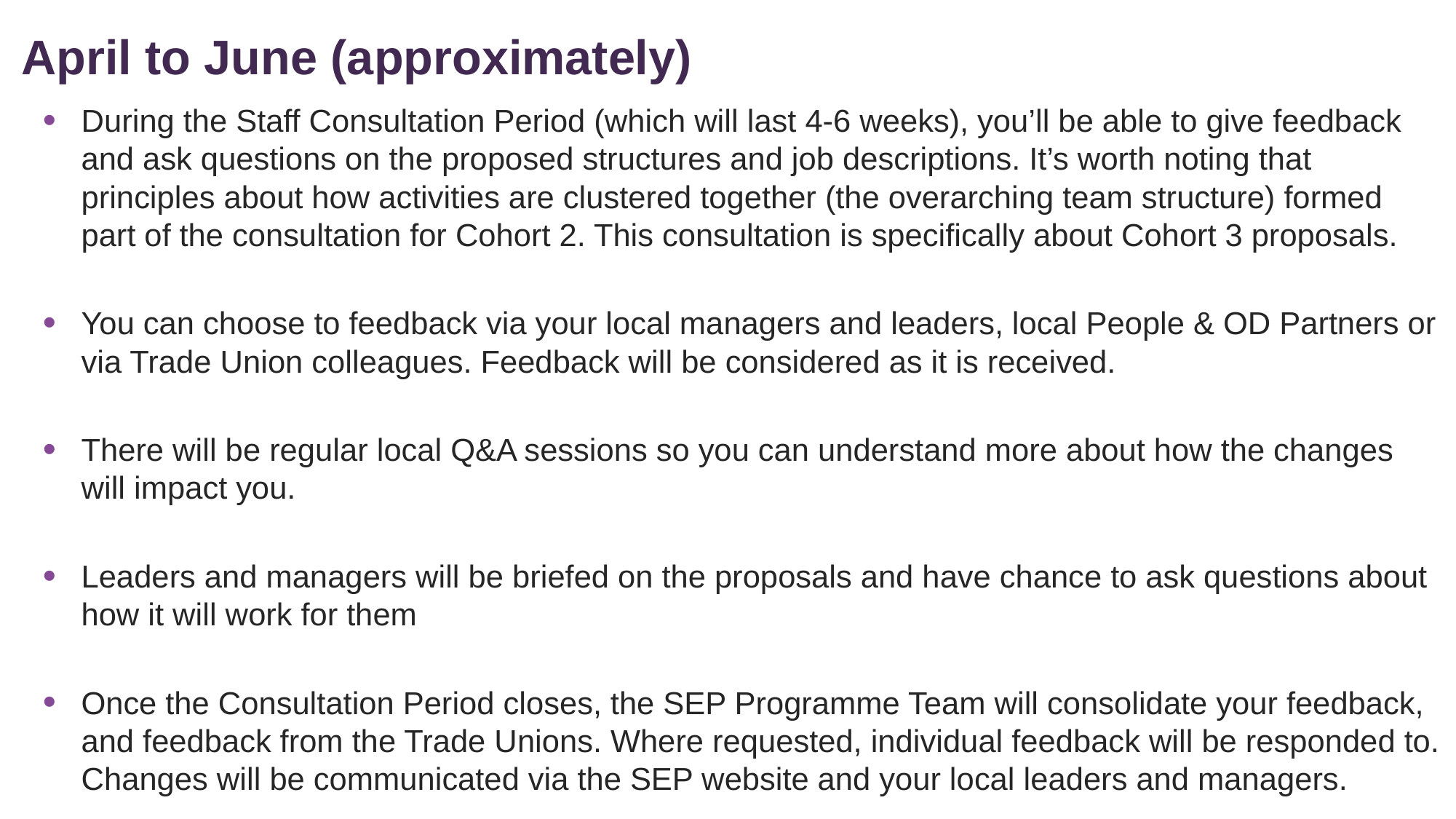

April to June (approximately)
During the Staff Consultation Period (which will last 4-6 weeks), you’ll be able to give feedback and ask questions on the proposed structures and job descriptions. It’s worth noting that principles about how activities are clustered together (the overarching team structure) formed part of the consultation for Cohort 2. This consultation is specifically about Cohort 3 proposals.

You can choose to feedback via your local managers and leaders, local People & OD Partners or via Trade Union colleagues. Feedback will be considered as it is received.

There will be regular local Q&A sessions so you can understand more about how the changes will impact you.

Leaders and managers will be briefed on the proposals and have chance to ask questions about how it will work for them

Once the Consultation Period closes, the SEP Programme Team will consolidate your feedback, and feedback from the Trade Unions. Where requested, individual feedback will be responded to. Changes will be communicated via the SEP website and your local leaders and managers.